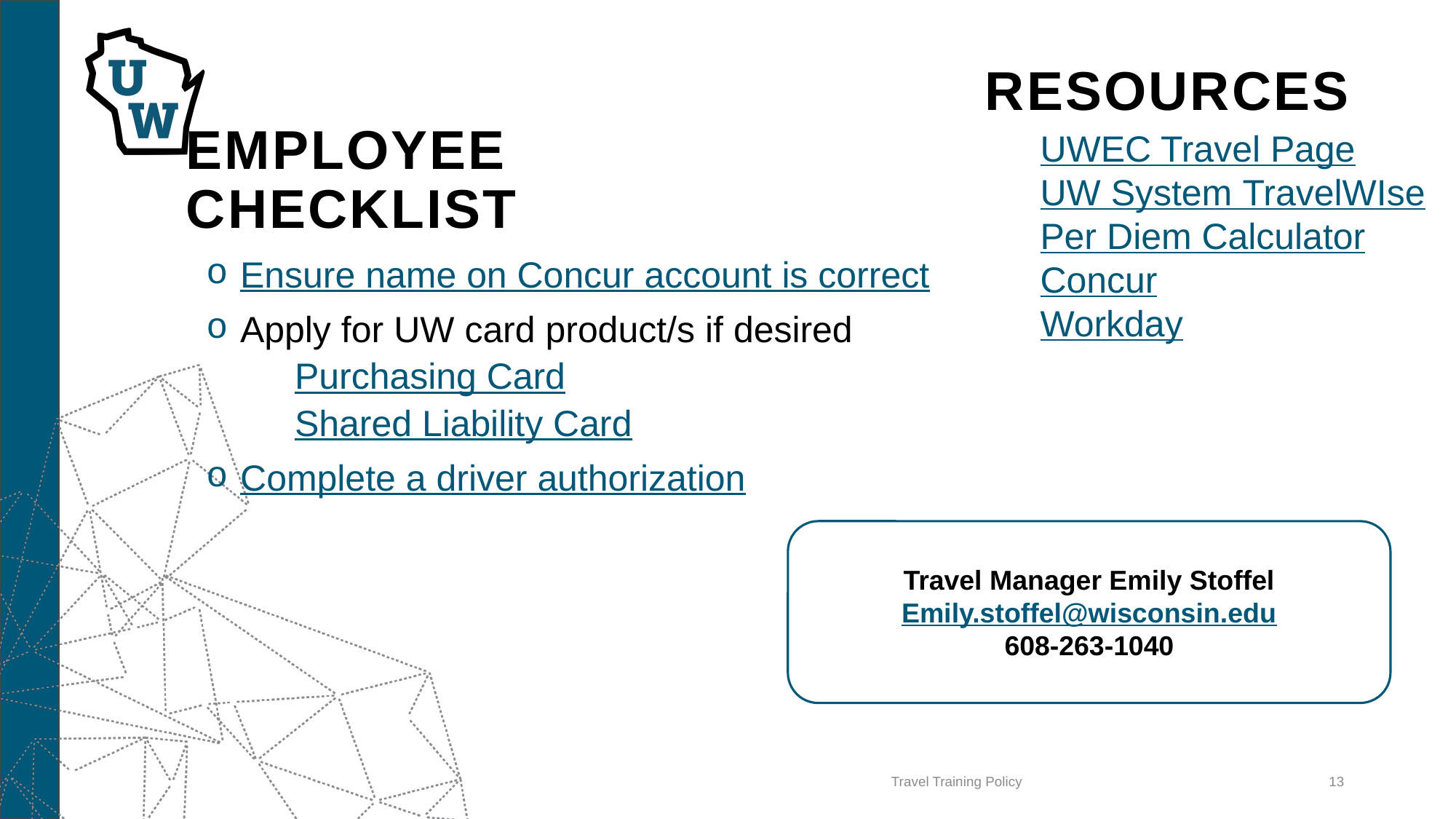

Resources
UWEC Travel Page
UW System TravelWIse
Per Diem Calculator
Concur
Workday
# Employee Checklist
Ensure name on Concur account is correct
Apply for UW card product/s if desired
Purchasing Card
Shared Liability Card
Complete a driver authorization

Travel Manager Emily Stoffel
Emily.stoffel@wisconsin.edu
608-263-1040
Travel Training Policy
13